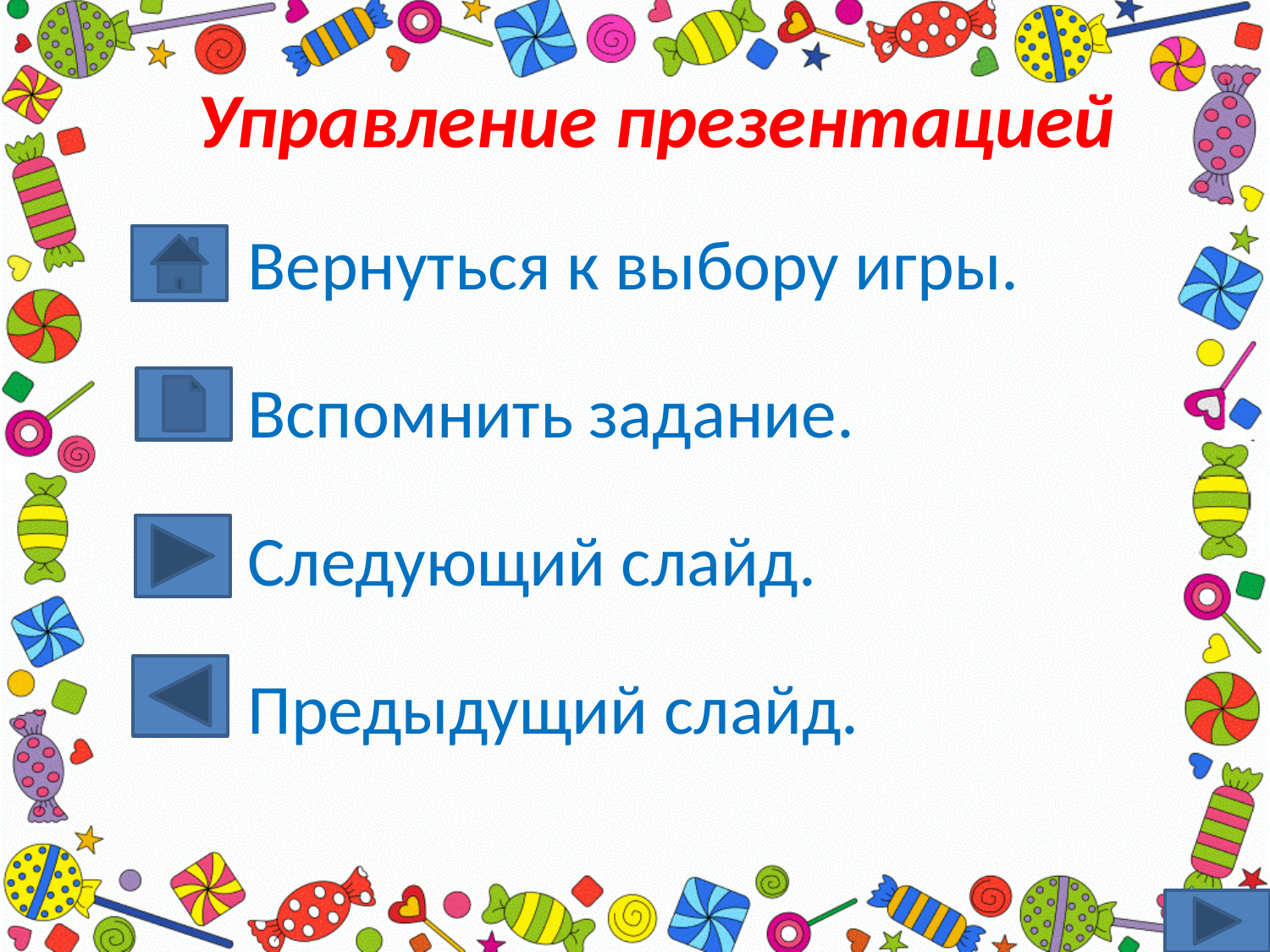

Управление презентацией

Вернуться к выбору игры.

Вспомнить задание.

Следующий слайд.

Предыдущий слайд.